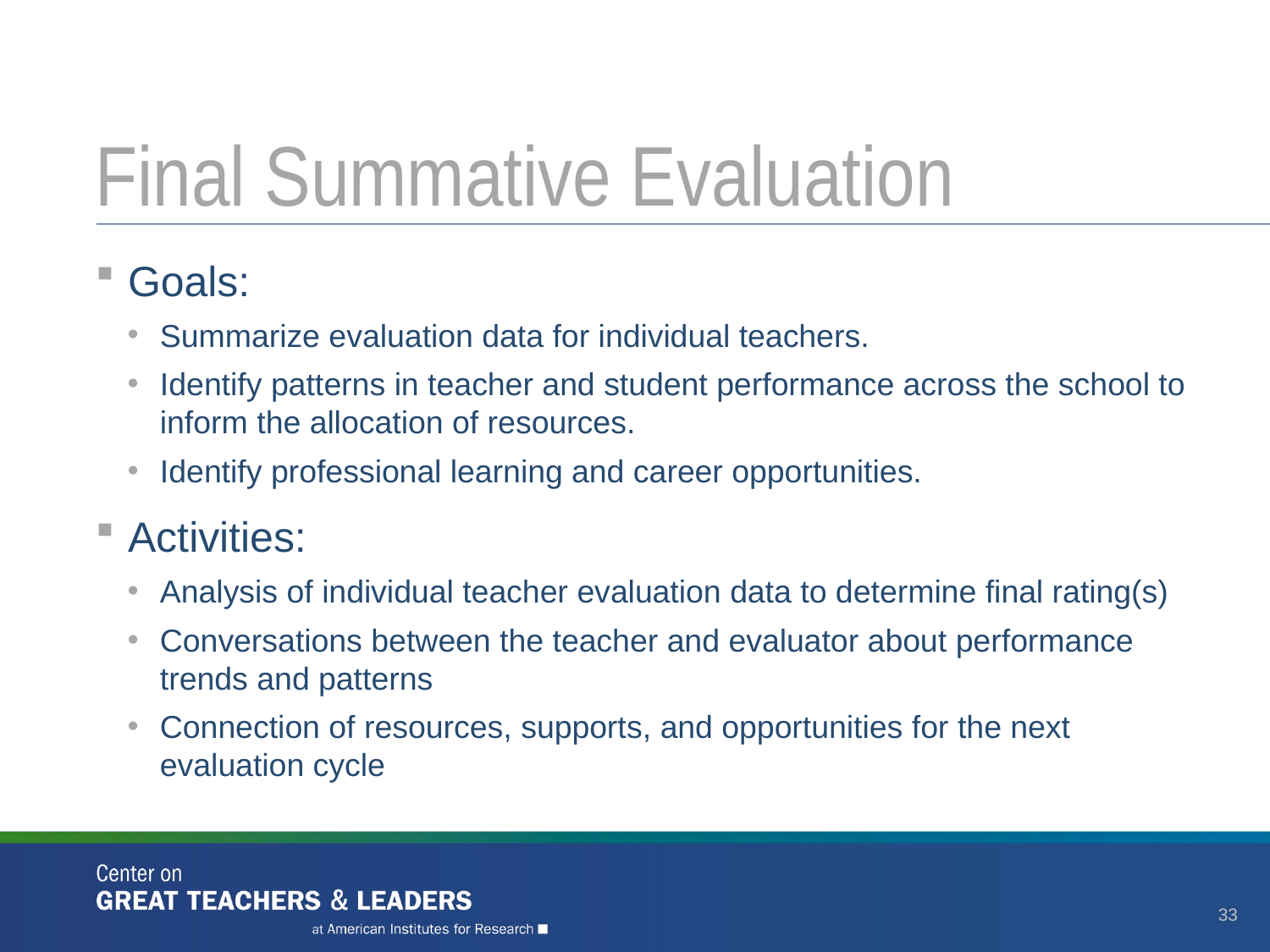

# Final Summative Evaluation
Goals:
Summarize evaluation data for individual teachers.
Identify patterns in teacher and student performance across the school to inform the allocation of resources.
Identify professional learning and career opportunities.
Activities:
Analysis of individual teacher evaluation data to determine final rating(s)
Conversations between the teacher and evaluator about performance trends and patterns
Connection of resources, supports, and opportunities for the next evaluation cycle
33